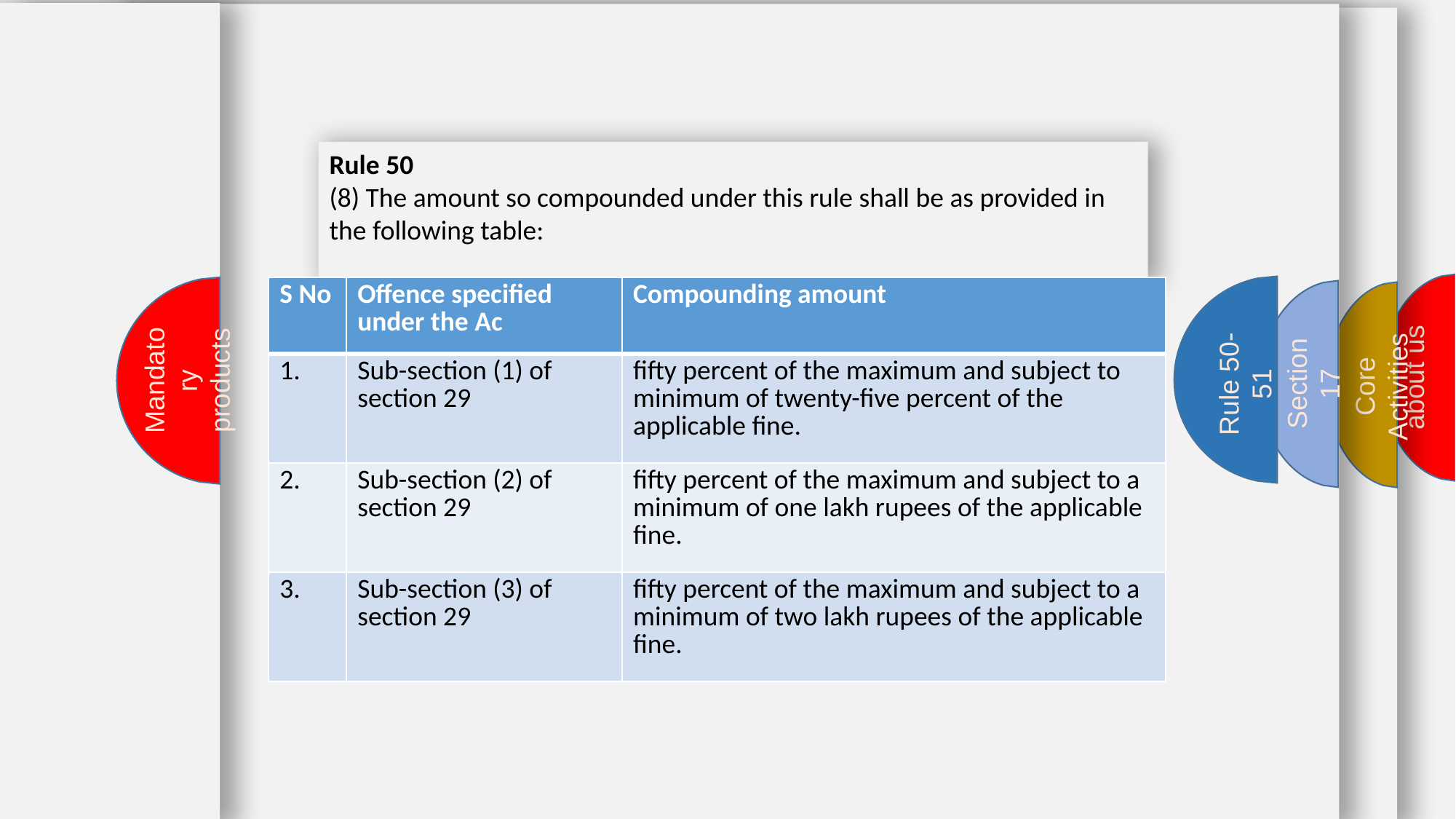

Rule 50
(8) The amount so compounded under this rule shall be as provided in the following table:

| S No | Offence specified under the Ac | Compounding amount |
| --- | --- | --- |
| 1. | Sub-section (1) of section 29 | fifty percent of the maximum and subject to minimum of twenty-five percent of the applicable fine. |
| 2. | Sub-section (2) of section 29 | fifty percent of the maximum and subject to a minimum of one lakh rupees of the applicable fine. |
| 3. | Sub-section (3) of section 29 | fifty percent of the maximum and subject to a minimum of two lakh rupees of the applicable fine. |

Core Activities
about us
Mandatory products
Rule 50-51
Section 17